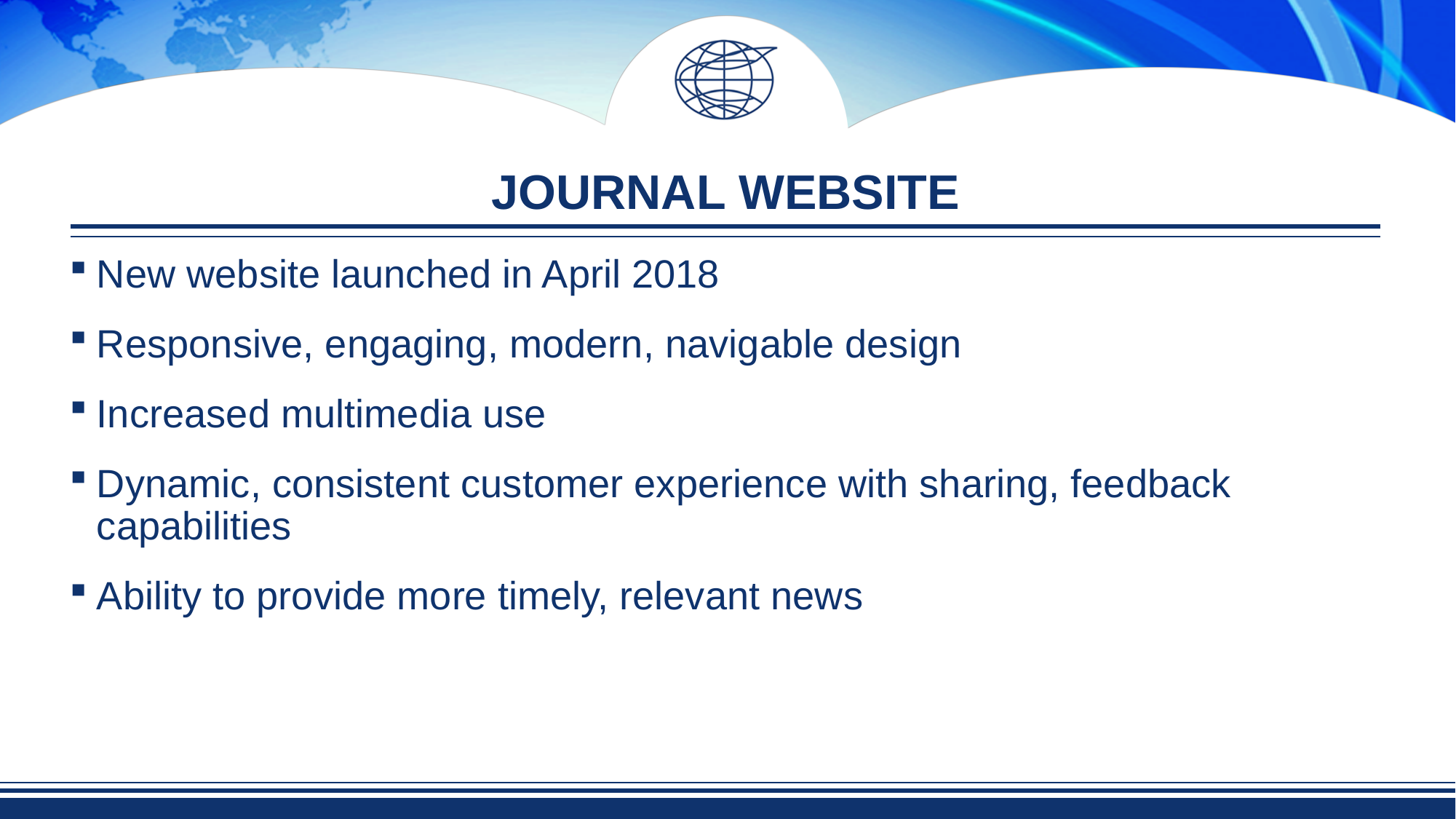

# JOURNAL WEBSITE
New website launched in April 2018
Responsive, engaging, modern, navigable design
Increased multimedia use
Dynamic, consistent customer experience with sharing, feedback capabilities
Ability to provide more timely, relevant news